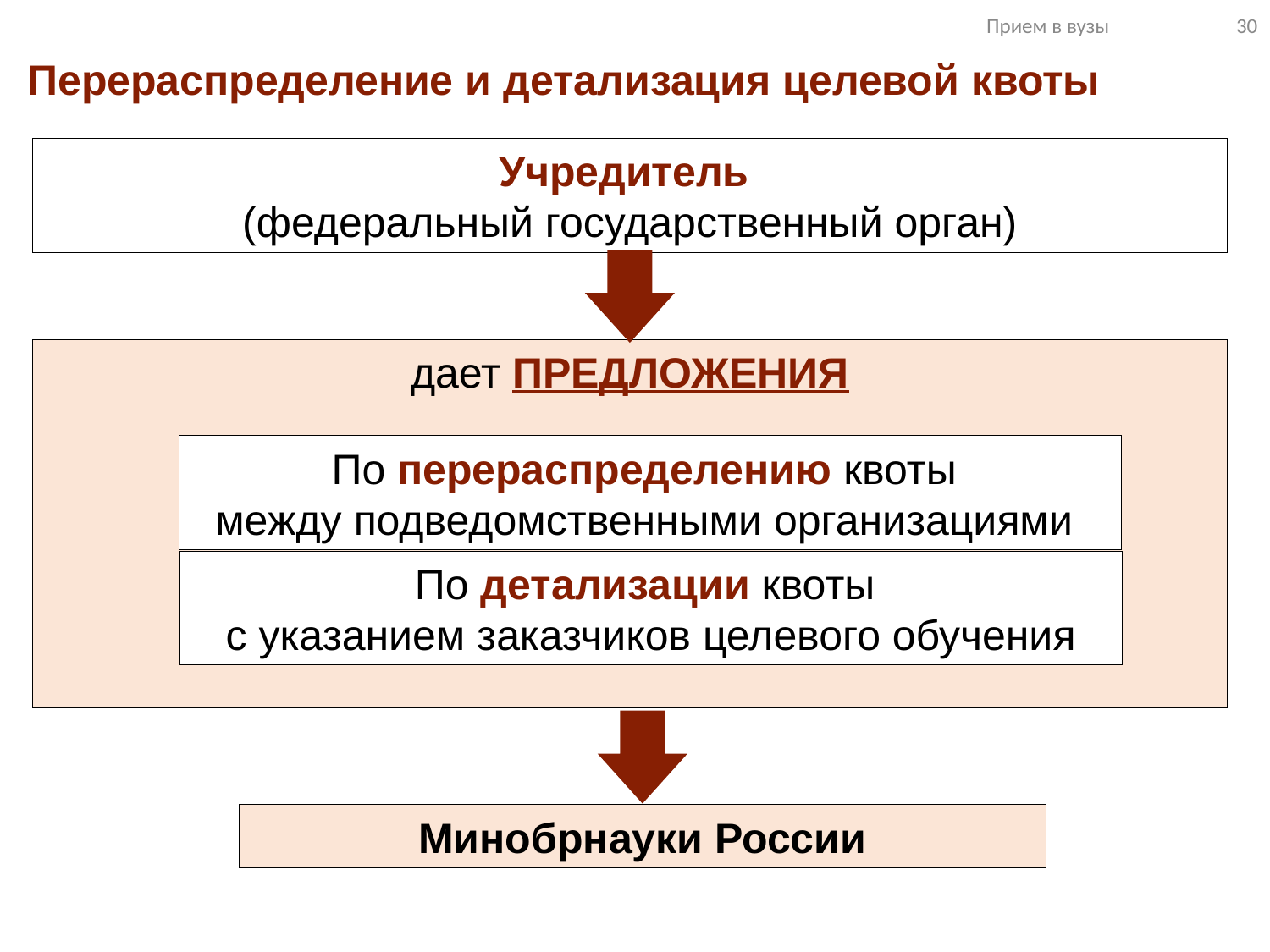

Прием в вузы                          30
Перераспределение и детализация целевой квоты
Учредитель
(федеральный государственный орган)

дает ПРЕДЛОЖЕНИЯ

По перераспределению квоты
между подведомственными организациями
По детализации квоты
с указанием заказчиков целевого обучения

Минобрнауки России